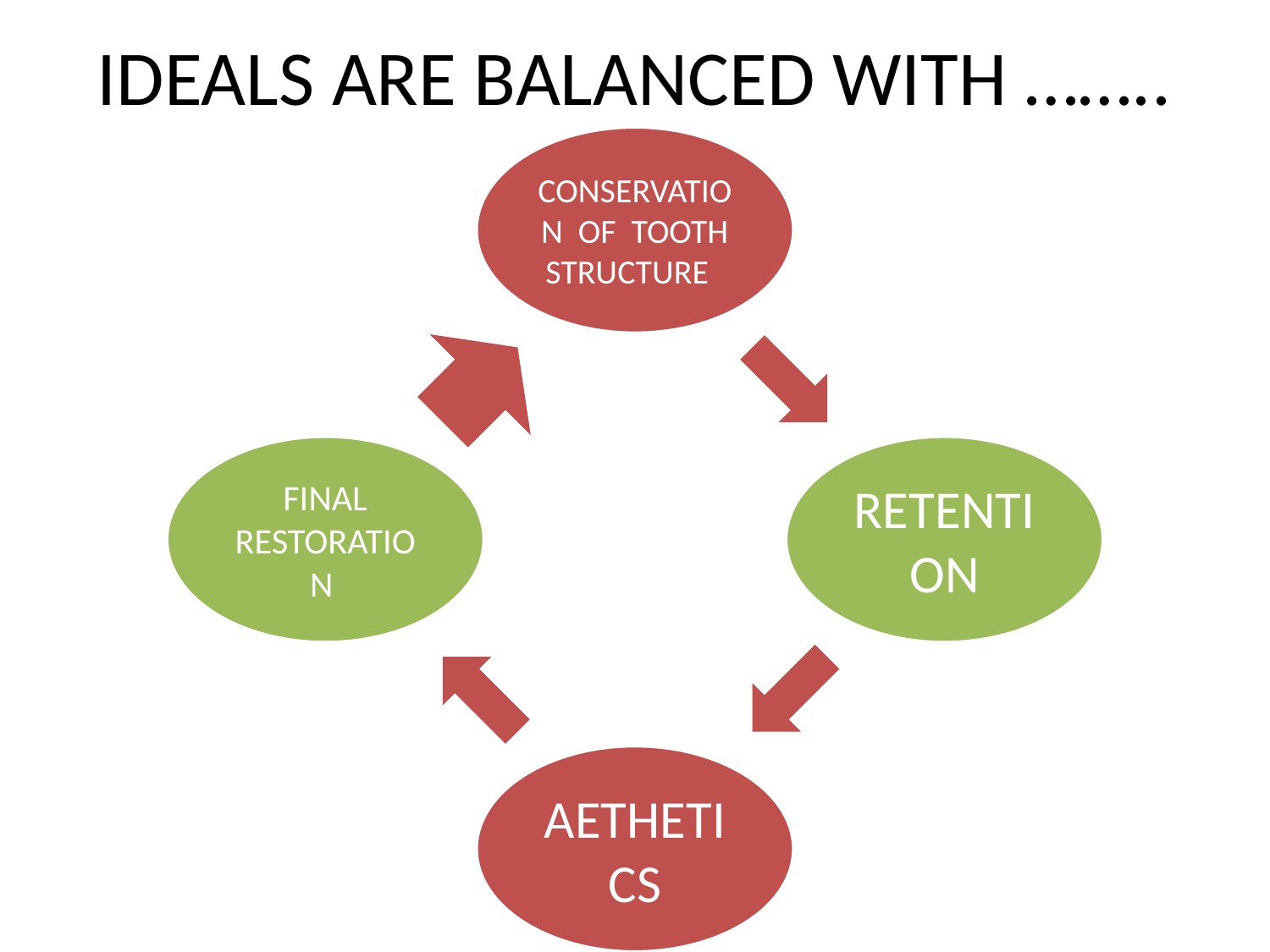

# IDEALS ARE BALANCED WITH ……..
CONSERVATION  OF  TOOTH STRUCTURE
RETENTION
AETHETICS
FINAL RESTORATION